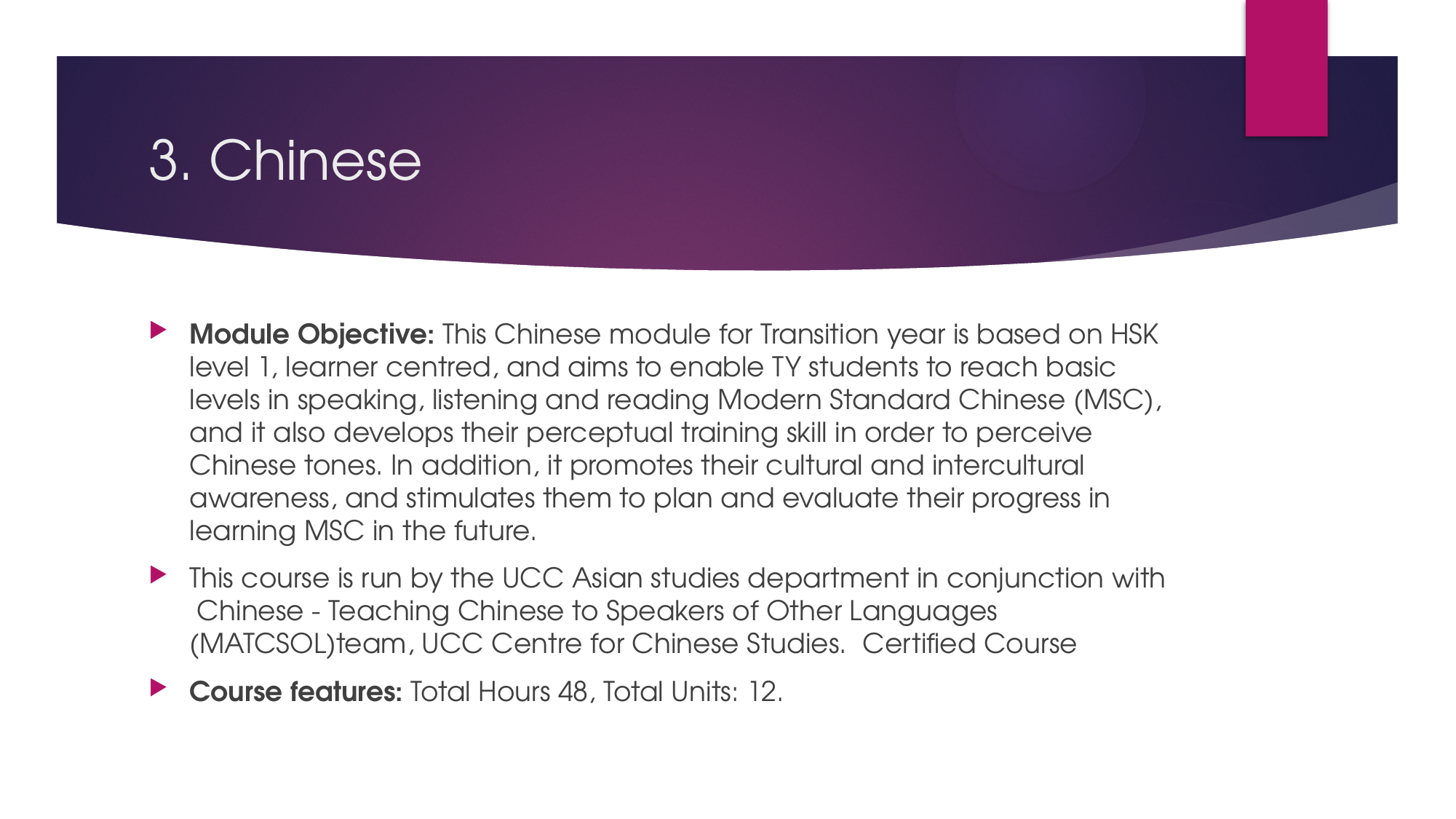

# 3. Chinese
Module Objective: This Chinese module for Transition year is based on HSK level 1, learner centred, and aims to enable TY students to reach basic levels in speaking, listening and reading Modern Standard Chinese (MSC), and it also develops their perceptual training skill in order to perceive Chinese tones. In addition, it promotes their cultural and intercultural awareness, and stimulates them to plan and evaluate their progress in learning MSC in the future.
This course is run by the UCC Asian studies department in conjunction with  Chinese - Teaching Chinese to Speakers of Other Languages (MATCSOL)team, UCC Centre for Chinese Studies.  Certified Course
Course features: Total Hours 48, Total Units: 12.